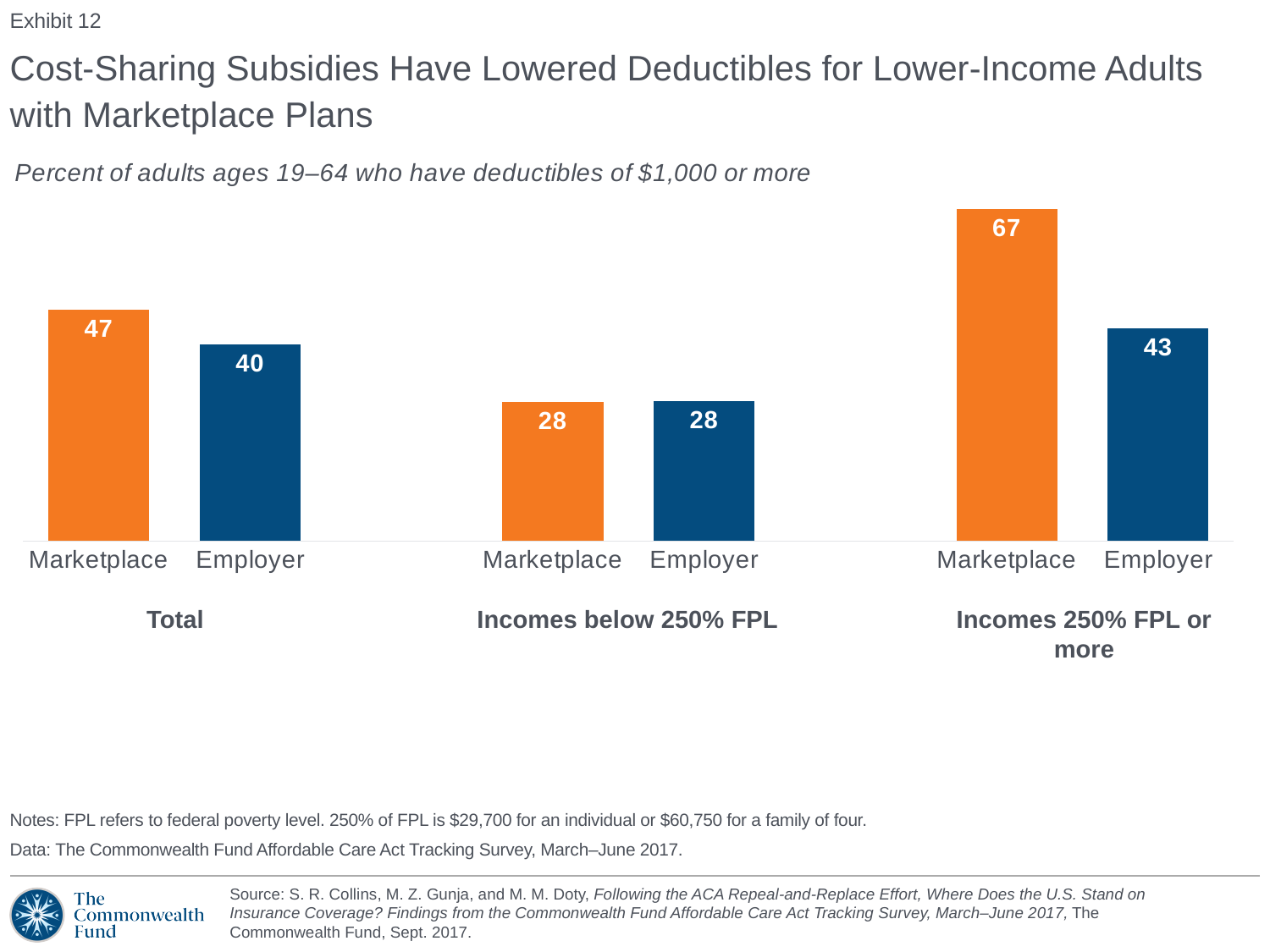

Exhibit 12
# Cost-Sharing Subsidies Have Lowered Deductibles for Lower-Income Adults with Marketplace Plans

### Chart: Percent of adults ages 19–64 who have deductibles of $1,000 or more

| Category | Deductible $1000 or more |
|---|---|
| Marketplace | 46.91 |
| Employer | 39.98 |
|  | None |
| Marketplace | 28.27 |
| Employer | 28.42 |
|  | None |
| Marketplace | 67.34 |
| Employer | 43.26 |
Incomes 250% FPL or more
Total
Incomes below 250% FPL
Notes: FPL refers to federal poverty level. 250% of FPL is $29,700 for an individual or $60,750 for a family of four.
Data: The Commonwealth Fund Affordable Care Act Tracking Survey, March–June 2017.